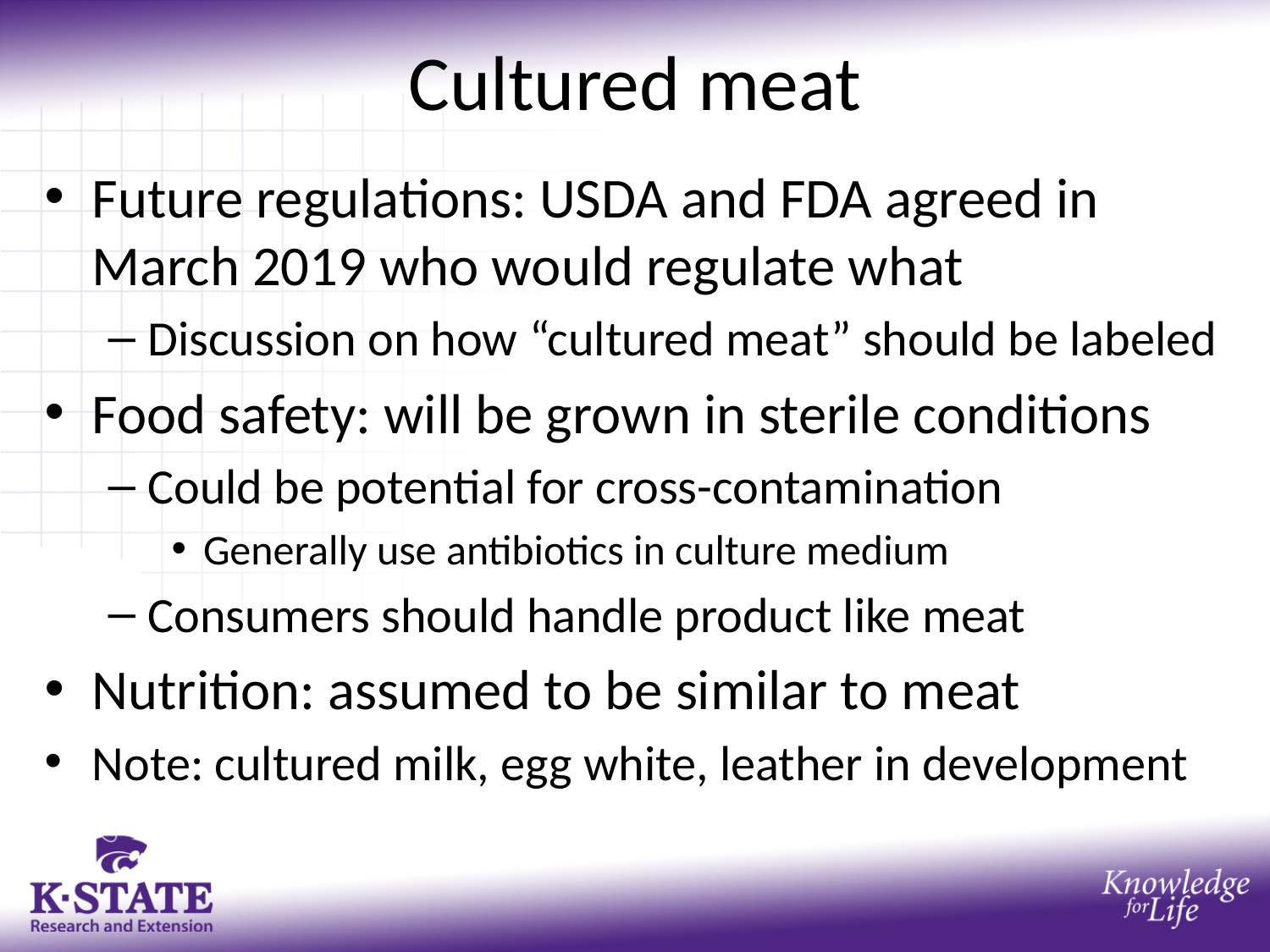

# Cultured meat
Future regulations: USDA and FDA agreed in March 2019 who would regulate what
Discussion on how “cultured meat” should be labeled
Food safety: will be grown in sterile conditions
Could be potential for cross-contamination
Generally use antibiotics in culture medium
Consumers should handle product like meat
Nutrition: assumed to be similar to meat
Note: cultured milk, egg white, leather in development